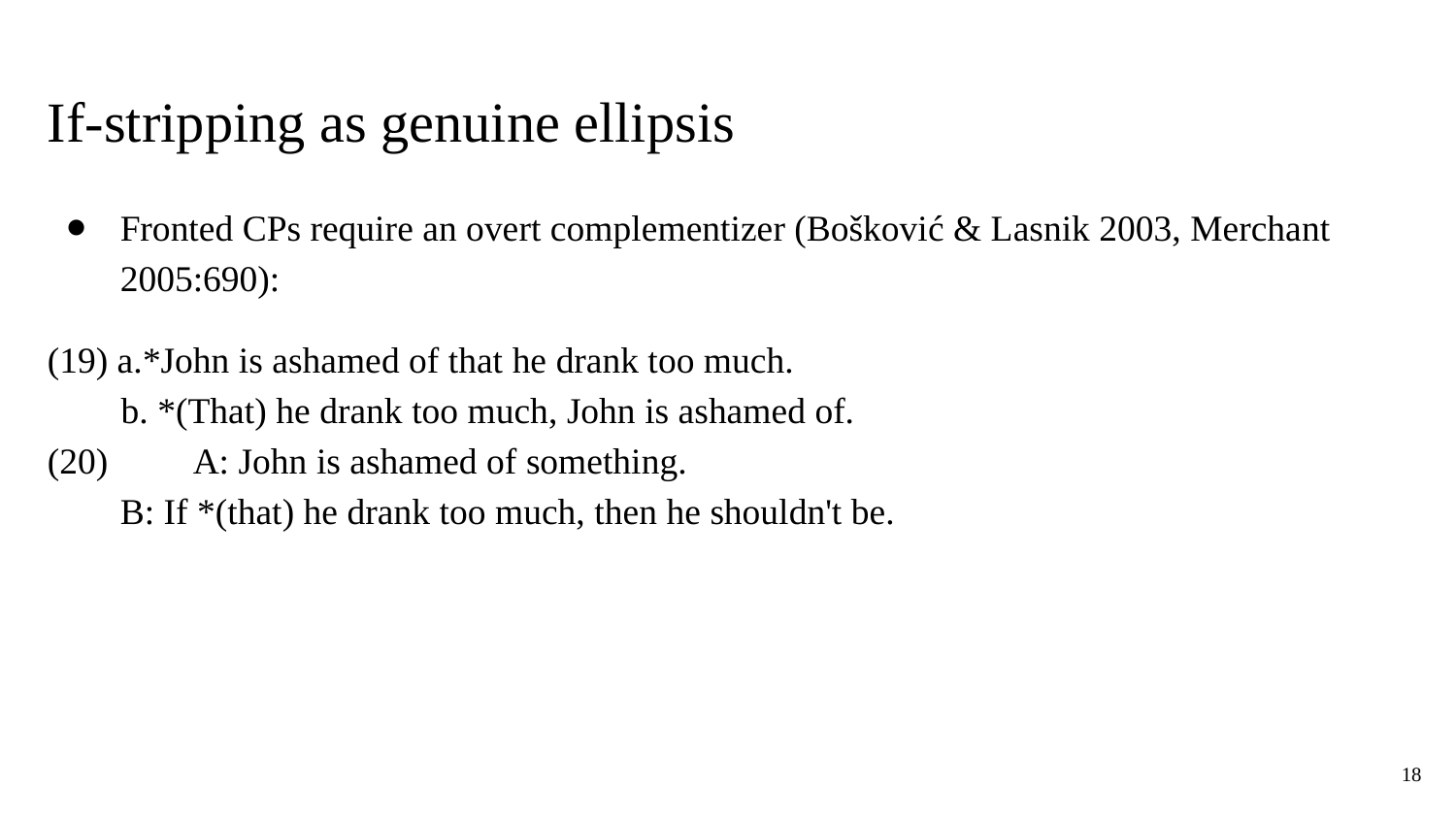

# If-stripping as genuine ellipsis
Fronted CPs require an overt complementizer (Bošković & Lasnik 2003, Merchant 2005:690):
(19) a.*John is ashamed of that he drank too much.
        b. *(That) he drank too much, John is ashamed of.
(20) 	A: John is ashamed of something.
B: If *(that) he drank too much, then he shouldn't be.
18